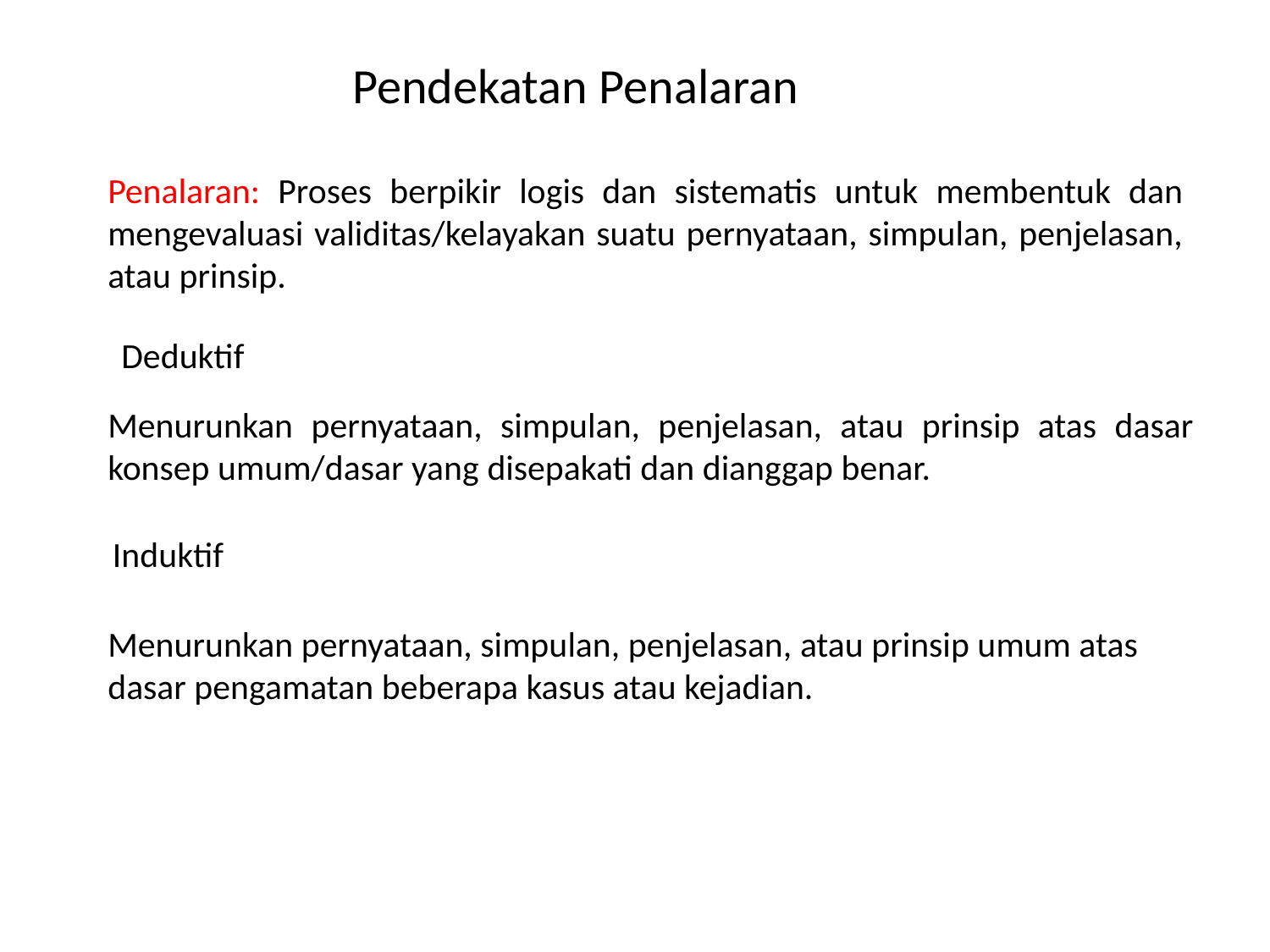

Pendekatan Penalaran
Penalaran: Proses berpikir logis dan sistematis untuk membentuk dan mengevaluasi validitas/kelayakan suatu pernyataan, simpulan, penjelasan, atau prinsip.
Deduktif
Menurunkan pernyataan, simpulan, penjelasan, atau prinsip atas dasar konsep umum/dasar yang disepakati dan dianggap benar.
Induktif
Menurunkan pernyataan, simpulan, penjelasan, atau prinsip umum atas dasar pengamatan beberapa kasus atau kejadian.